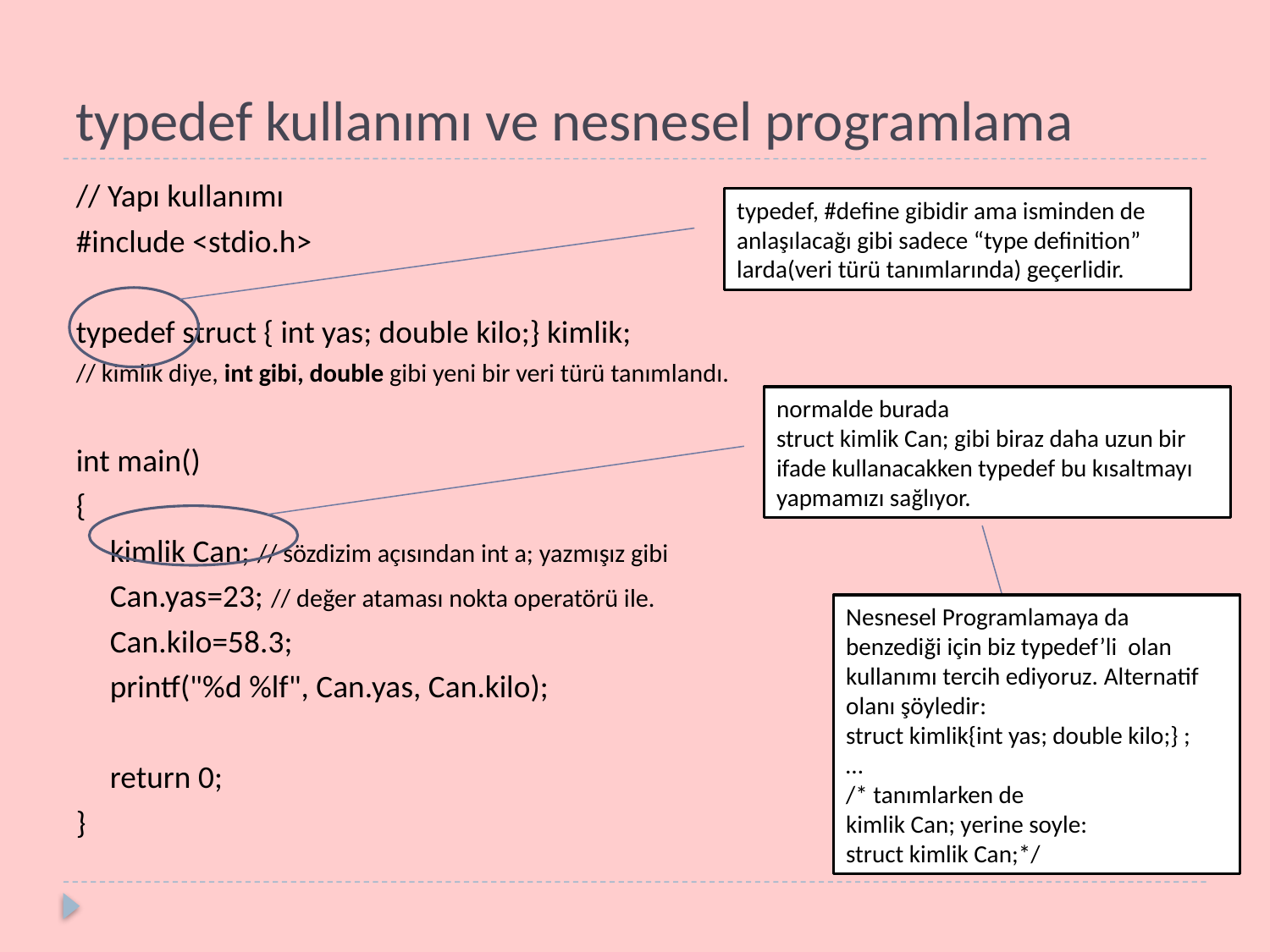

# typedef kullanımı ve nesnesel programlama
// Yapı kullanımı
#include <stdio.h>

typedef struct { int yas; double kilo;} kimlik;
// kimlik diye, int gibi, double gibi yeni bir veri türü tanımlandı.

int main()
{
	kimlik Can; // sözdizim açısından int a; yazmışız gibi
	Can.yas=23; // değer ataması nokta operatörü ile.
	Can.kilo=58.3;
	printf("%d %lf", Can.yas, Can.kilo);

	return 0;
}
typedef, #define gibidir ama isminden de anlaşılacağı gibi sadece “type definition” larda(veri türü tanımlarında) geçerlidir.

normalde burada
struct kimlik Can; gibi biraz daha uzun bir ifade kullanacakken typedef bu kısaltmayı yapmamızı sağlıyor.

Nesnesel Programlamaya da benzediği için biz typedef’li  olan kullanımı tercih ediyoruz. Alternatif olanı şöyledir:
struct kimlik{int yas; double kilo;} ;
…
/* tanımlarken de
kimlik Can; yerine soyle:
struct kimlik Can;*/